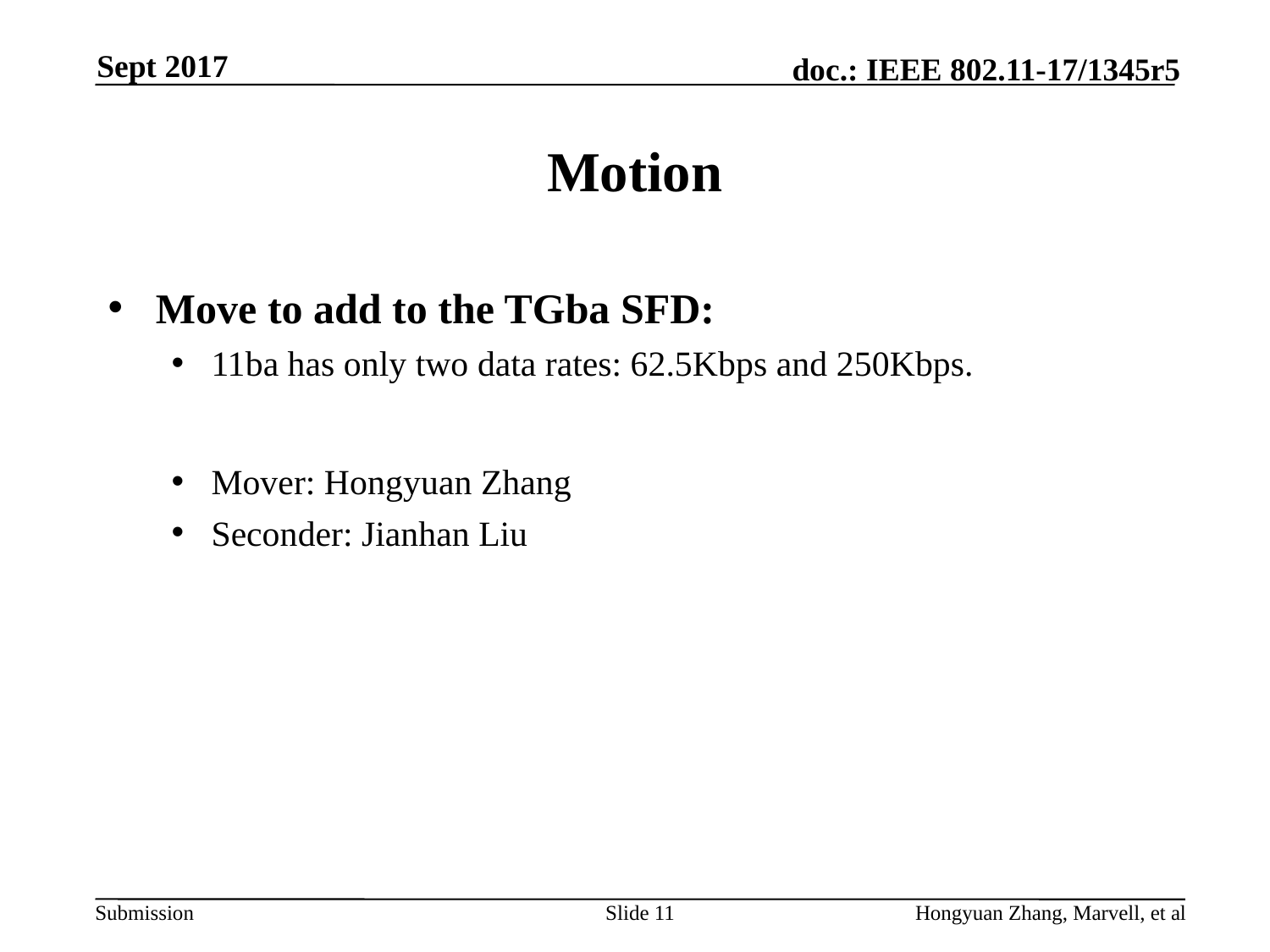

Sept 2017
# Motion
Move to add to the TGba SFD:
11ba has only two data rates: 62.5Kbps and 250Kbps.

Mover: Hongyuan Zhang
Seconder: Jianhan Liu
Slide 11
Hongyuan Zhang, Marvell, et al